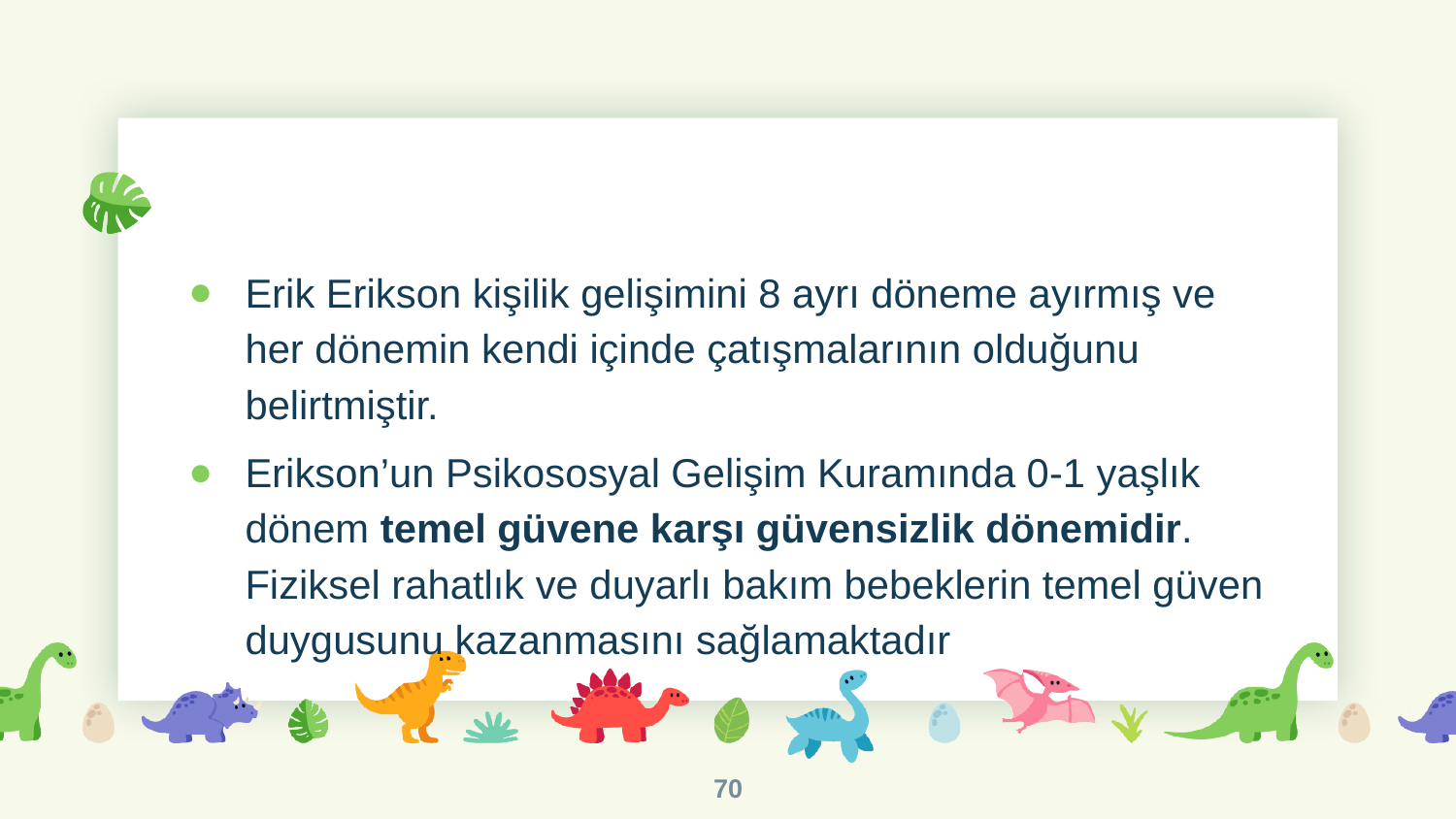

#
Erik Erikson kişilik gelişimini 8 ayrı döneme ayırmış ve her dönemin kendi içinde çatışmalarının olduğunu belirtmiştir.
Erikson’un Psikososyal Gelişim Kuramında 0-1 yaşlık dönem temel güvene karşı güvensizlik dönemidir. Fiziksel rahatlık ve duyarlı bakım bebeklerin temel güven duygusunu kazanmasını sağlamaktadır
70